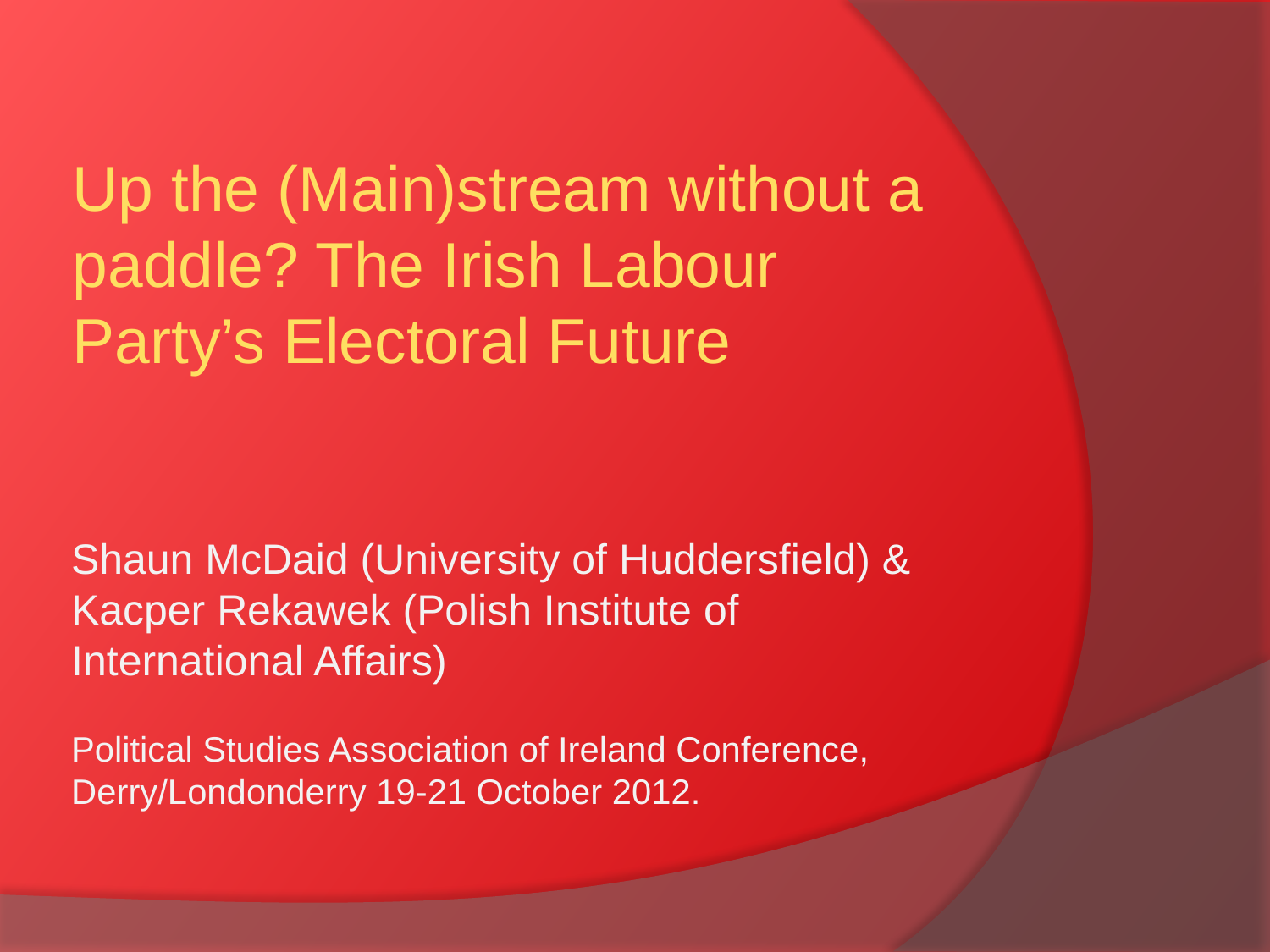

Up the (Main)stream without a paddle? The Irish Labour Party’s Electoral Future
# Shaun McDaid (University of Huddersfield) & Kacper Rekawek (Polish Institute of International Affairs) Political Studies Association of Ireland Conference, Derry/Londonderry 19-21 October 2012.